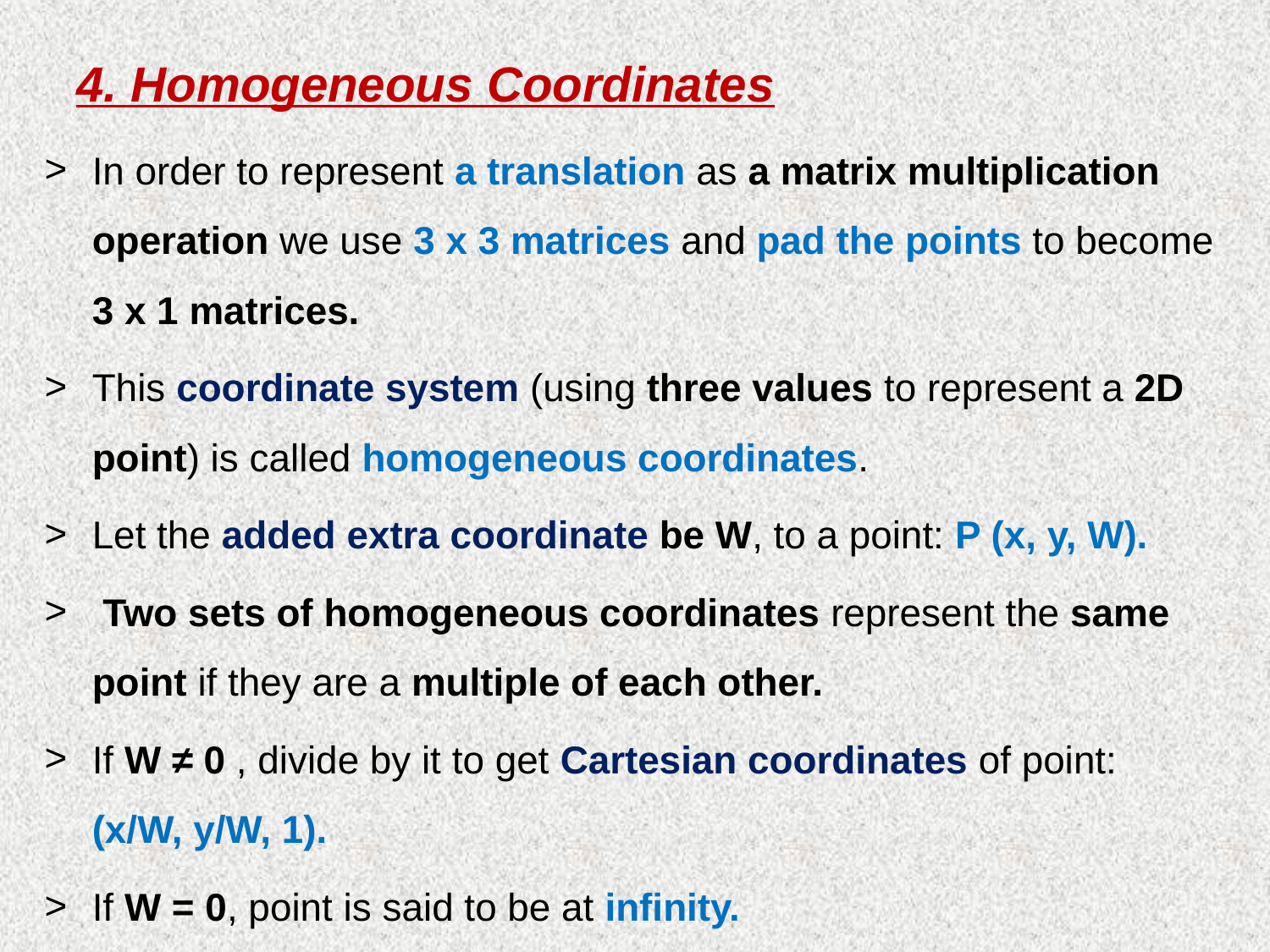

# 4. Homogeneous Coordinates
In order to represent a translation as a matrix multiplication operation we use 3 x 3 matrices and pad the points to become 3 x 1 matrices.
This coordinate system (using three values to represent a 2D point) is called homogeneous coordinates.
Let the added extra coordinate be W, to a point: P (x, y, W).
 Two sets of homogeneous coordinates represent the same point if they are a multiple of each other.
If W ≠ 0 , divide by it to get Cartesian coordinates of point: (x/W, y/W, 1).
If W = 0, point is said to be at infinity.